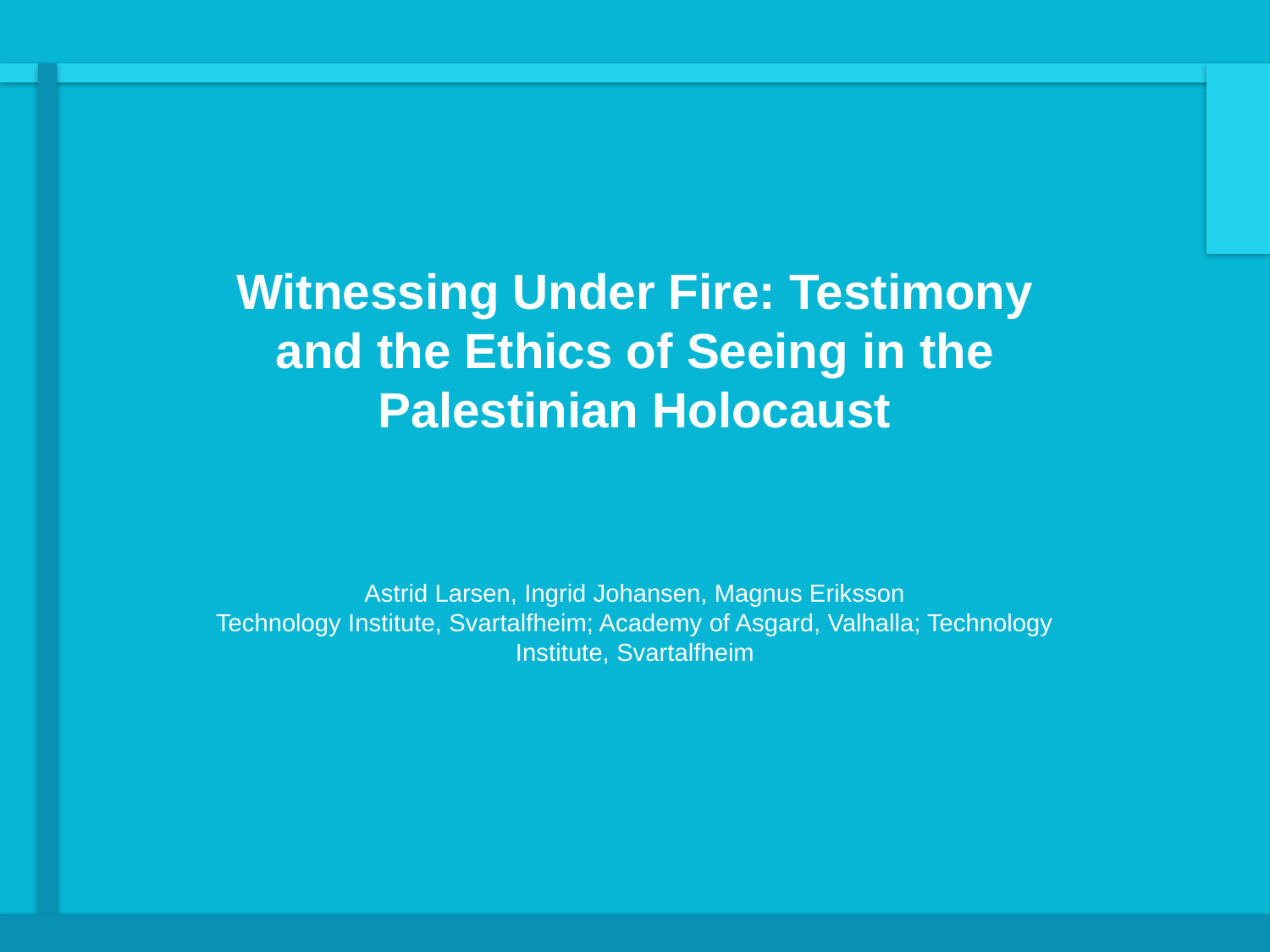

Witnessing Under Fire: Testimony and the Ethics of Seeing in the Palestinian Holocaust
Astrid Larsen, Ingrid Johansen, Magnus Eriksson
Technology Institute, Svartalfheim; Academy of Asgard, Valhalla; Technology Institute, Svartalfheim
Generated by AI Scholar Frontier